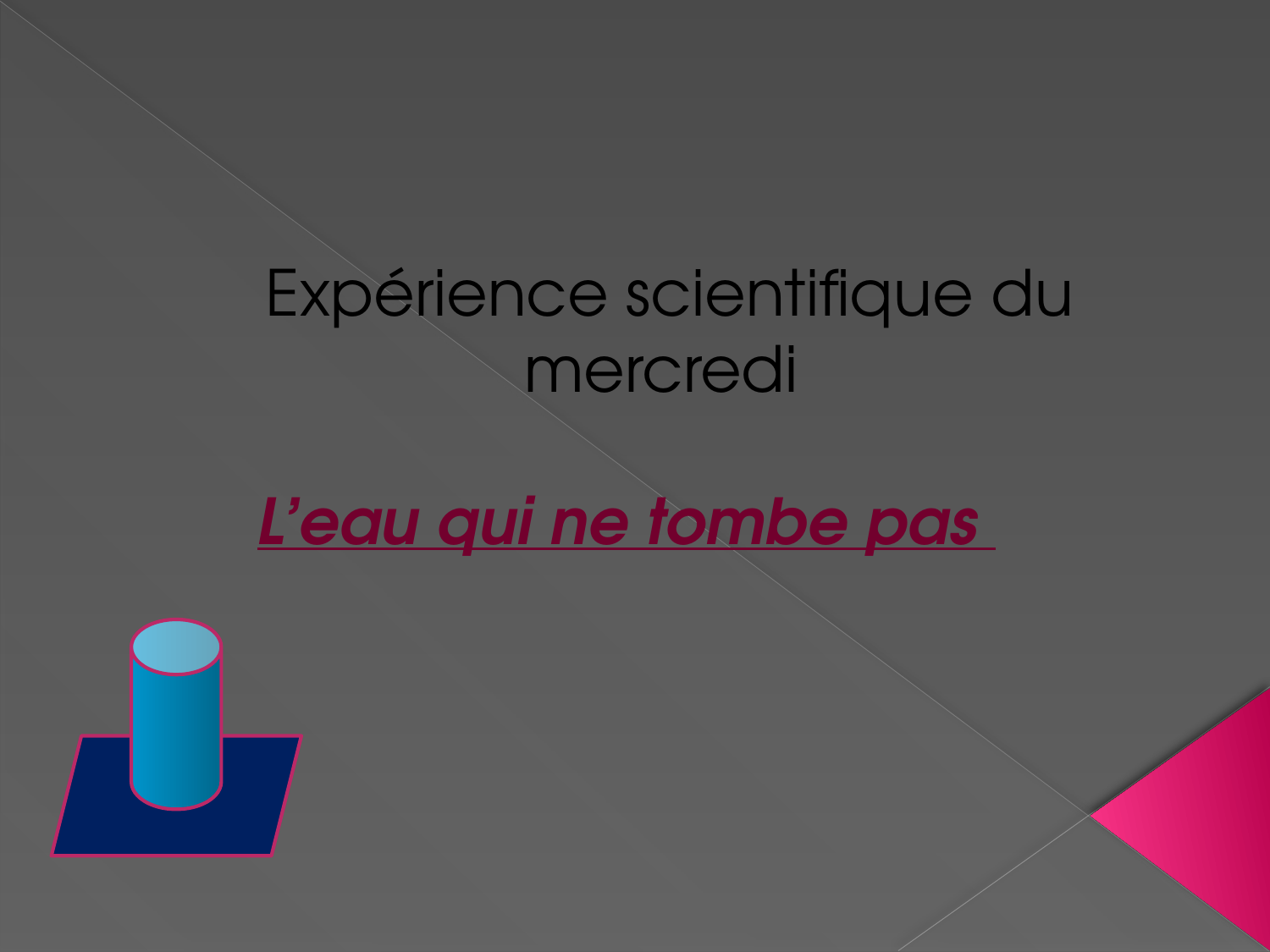

Expérience scientifique du mercredi

L’eau qui ne tombe pas